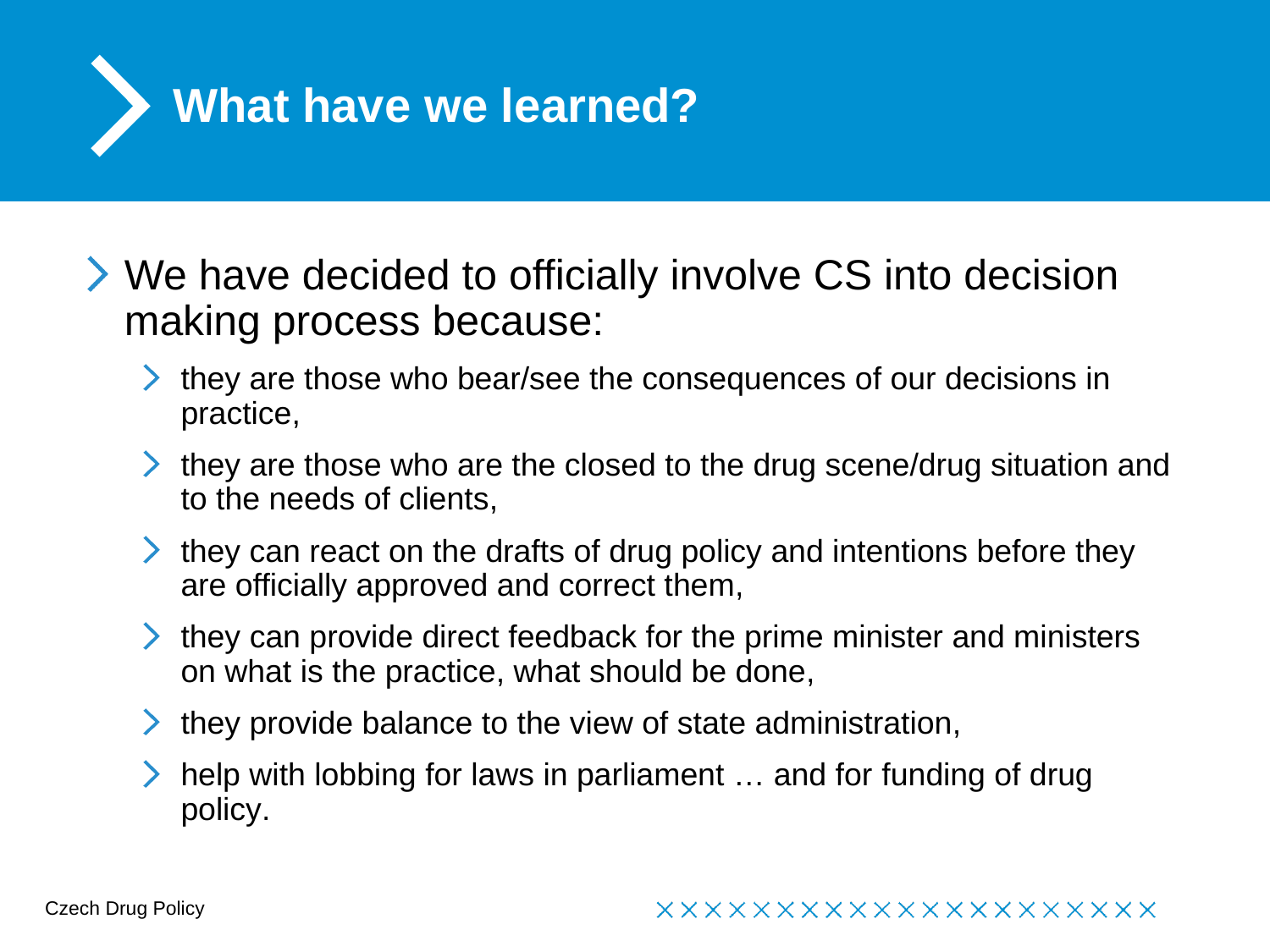

# What have we learned?
We have decided to officially involve CS into decision making process because:
they are those who bear/see the consequences of our decisions in practice,
they are those who are the closed to the drug scene/drug situation and to the needs of clients,
they can react on the drafts of drug policy and intentions before they are officially approved and correct them,
they can provide direct feedback for the prime minister and ministers on what is the practice, what should be done,
they provide balance to the view of state administration,
help with lobbing for laws in parliament … and for funding of drug policy.

Czech Drug Policy